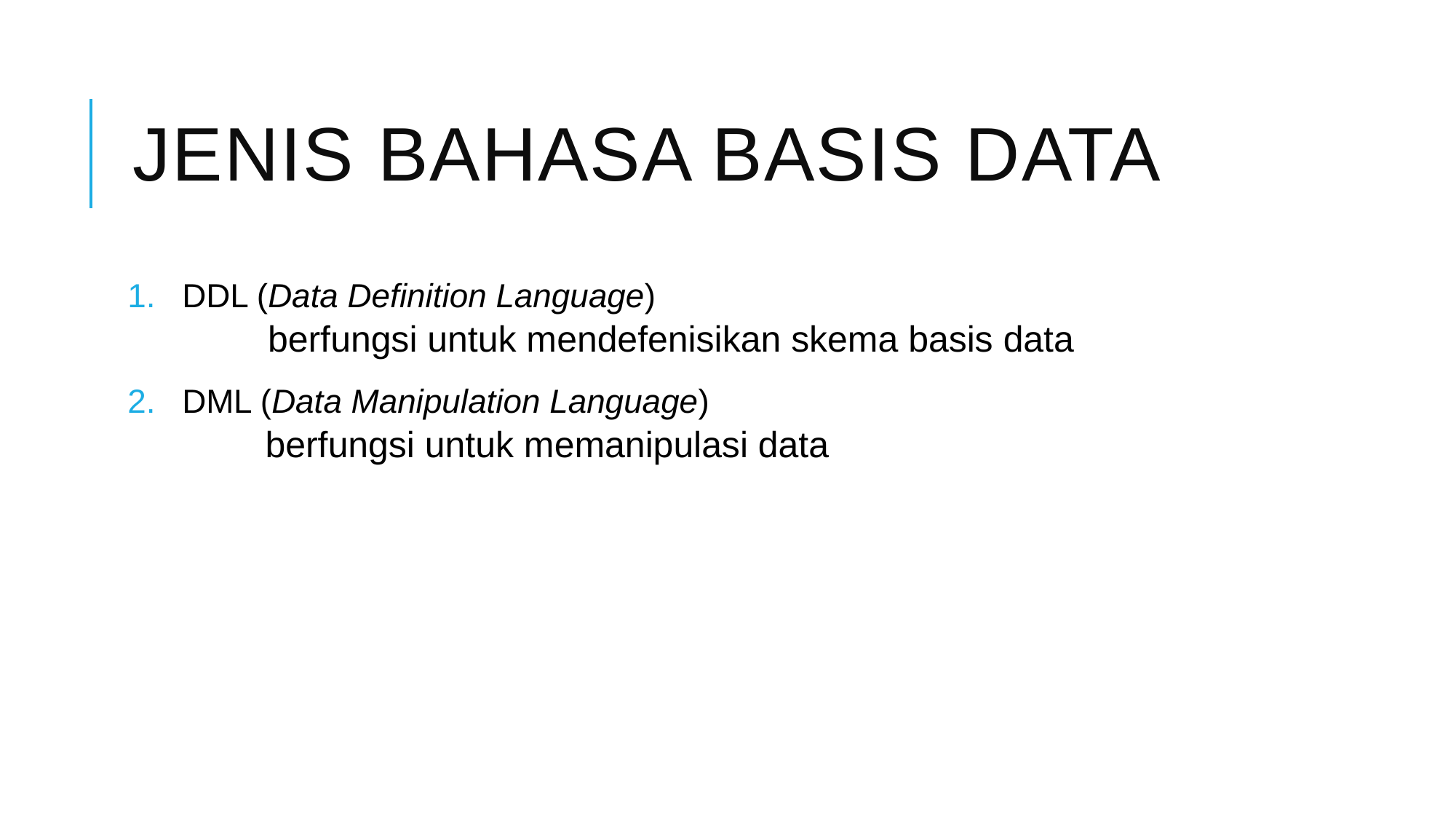

# Jenis Bahasa basis data
DDL (Data Definition Language)
	 berfungsi untuk mendefenisikan skema basis data
DML (Data Manipulation Language)
	 berfungsi untuk memanipulasi data